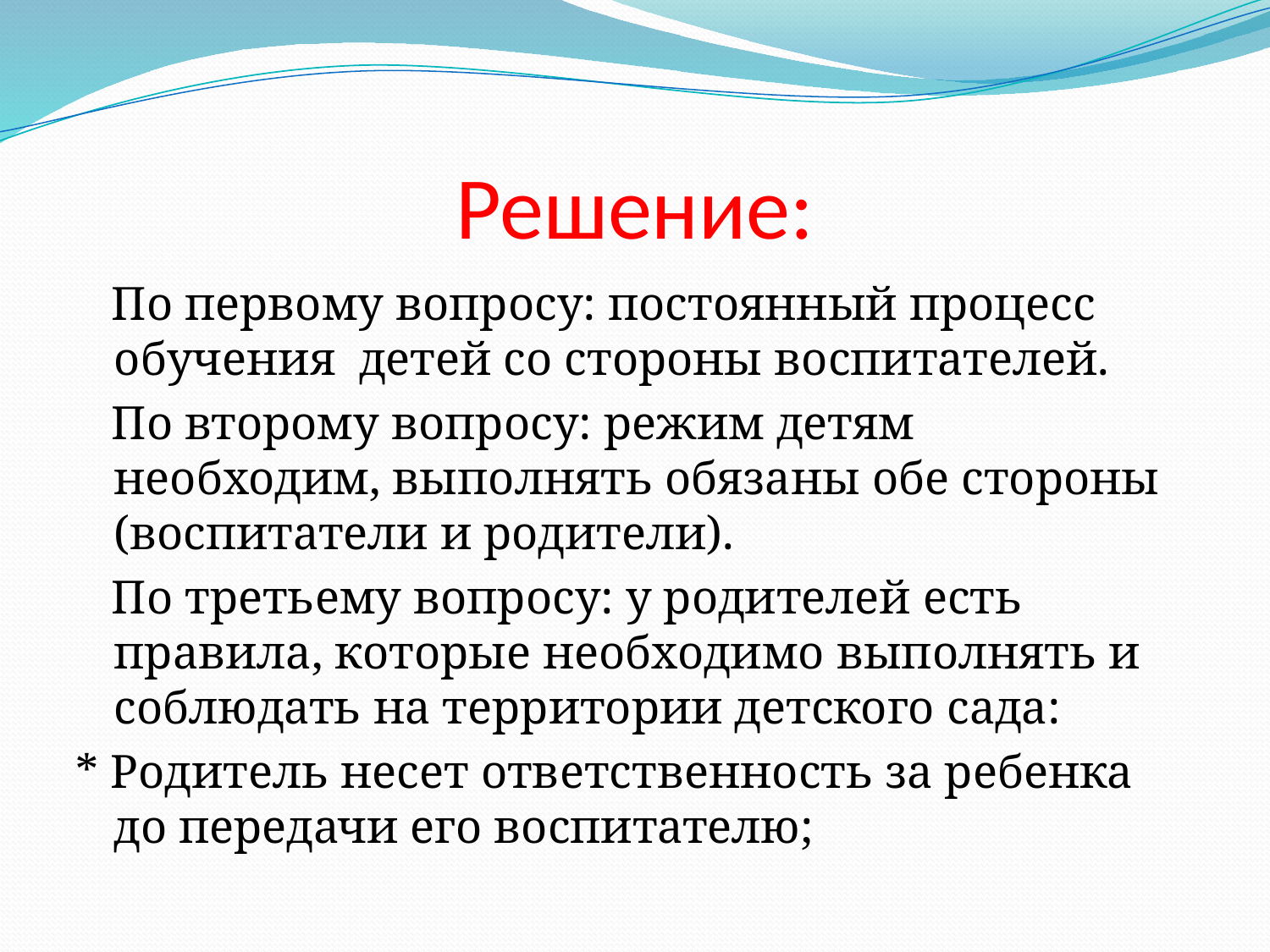

# Решение:
   По первому вопросу: постоянный процесс обучения  детей со стороны воспитателей.
   По второму вопросу: режим детям необходим, выполнять обязаны обе стороны (воспитатели и родители).
   По третьему вопросу: у родителей есть правила, которые необходимо выполнять и соблюдать на территории детского сада:
* Родитель несет ответственность за ребенка до передачи его воспитателю;